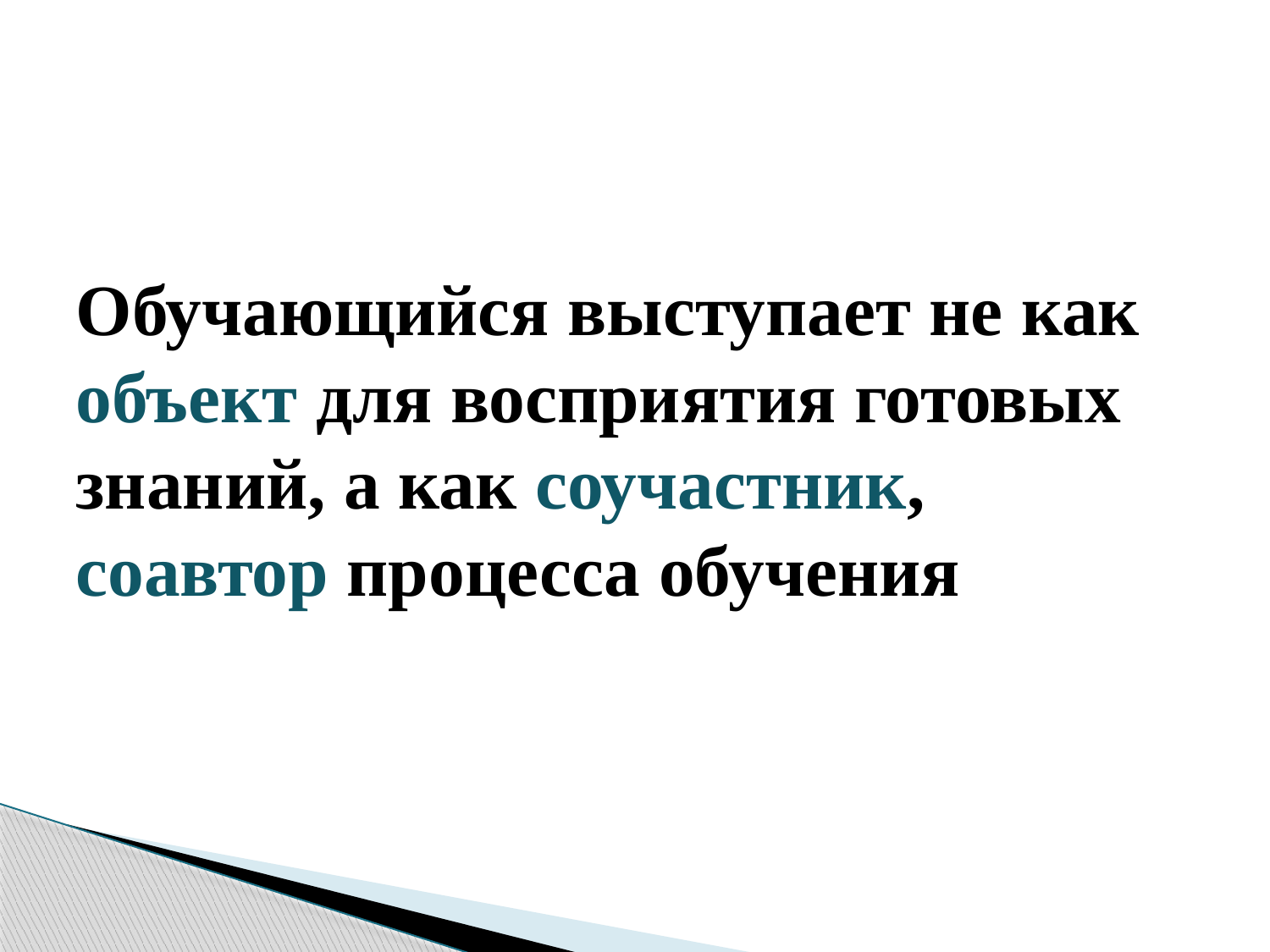

# Обучающийся выступает не как объект для восприятия готовых знаний, а как соучастник, соавтор процесса обучения